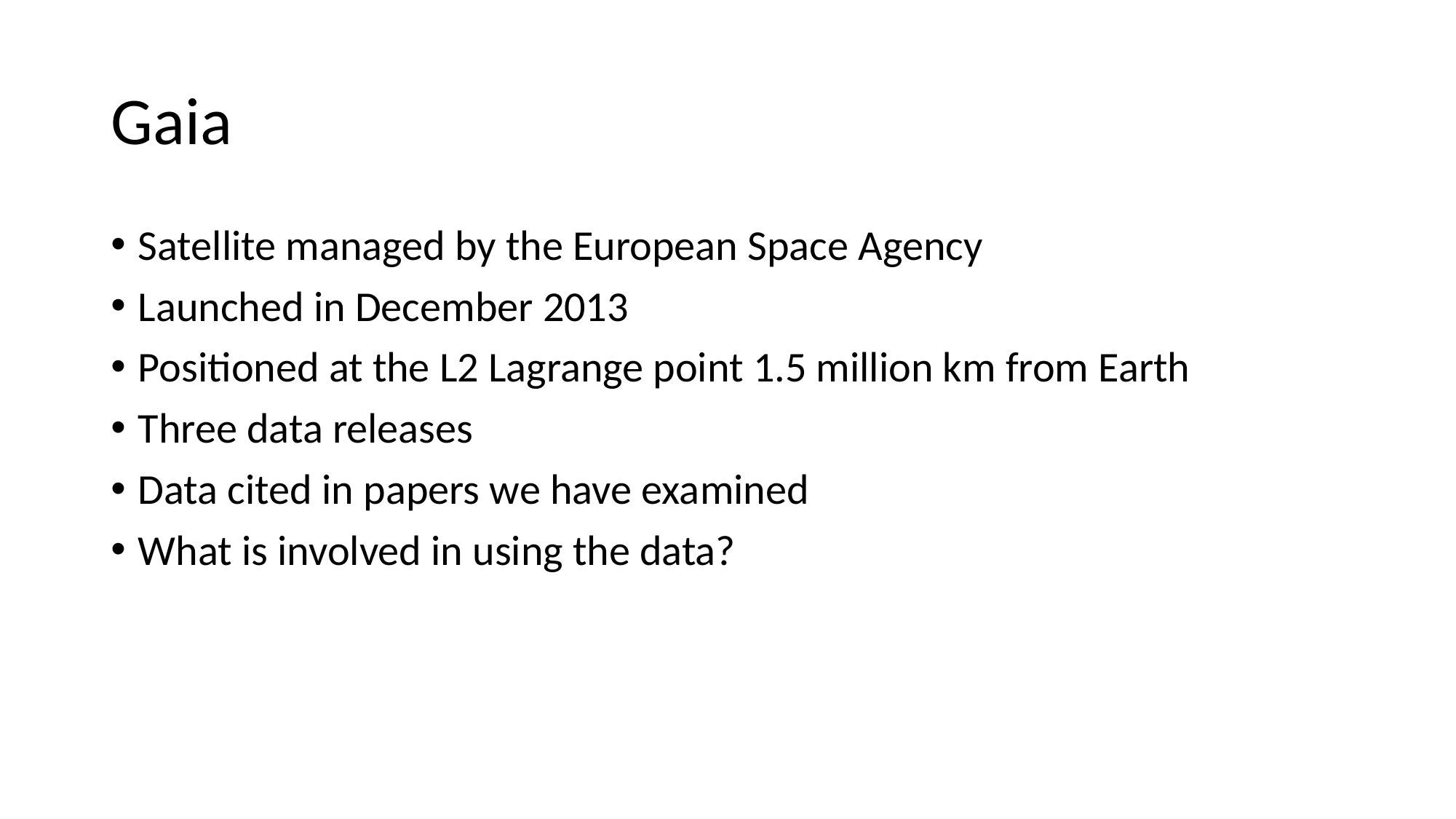

# Gaia
Satellite managed by the European Space Agency
Launched in December 2013
Positioned at the L2 Lagrange point 1.5 million km from Earth
Three data releases
Data cited in papers we have examined
What is involved in using the data?